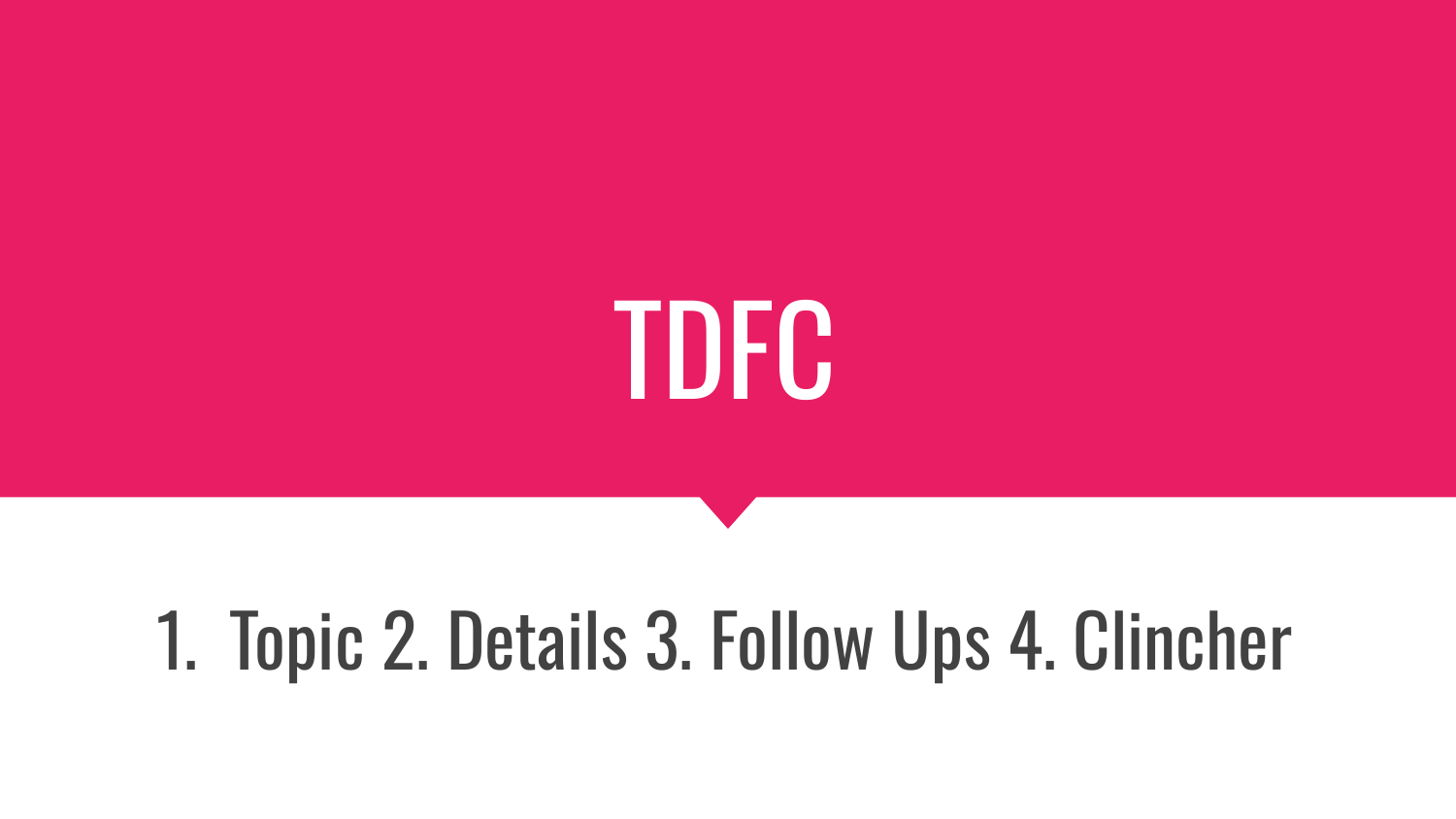

# TDFC
Topic 2. Details 3. Follow Ups 4. Clincher